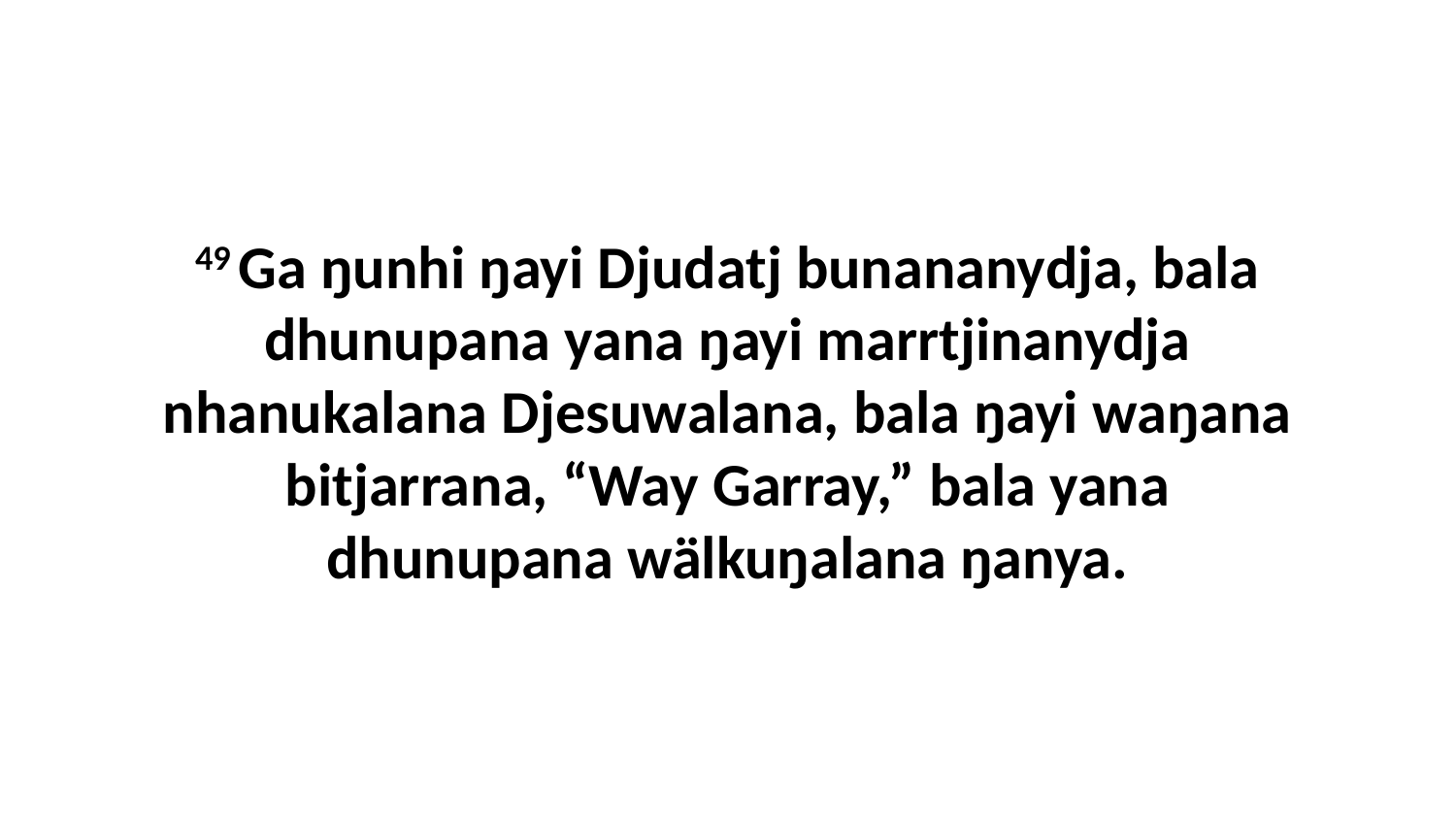

49 Ga ŋunhi ŋayi Djudatj bunananydja, bala dhunupana yana ŋayi marrtjinanydja nhanukalana Djesuwalana, bala ŋayi waŋana bitjarrana, “Way Garray,” bala yana dhunupana wälkuŋalana ŋanya.